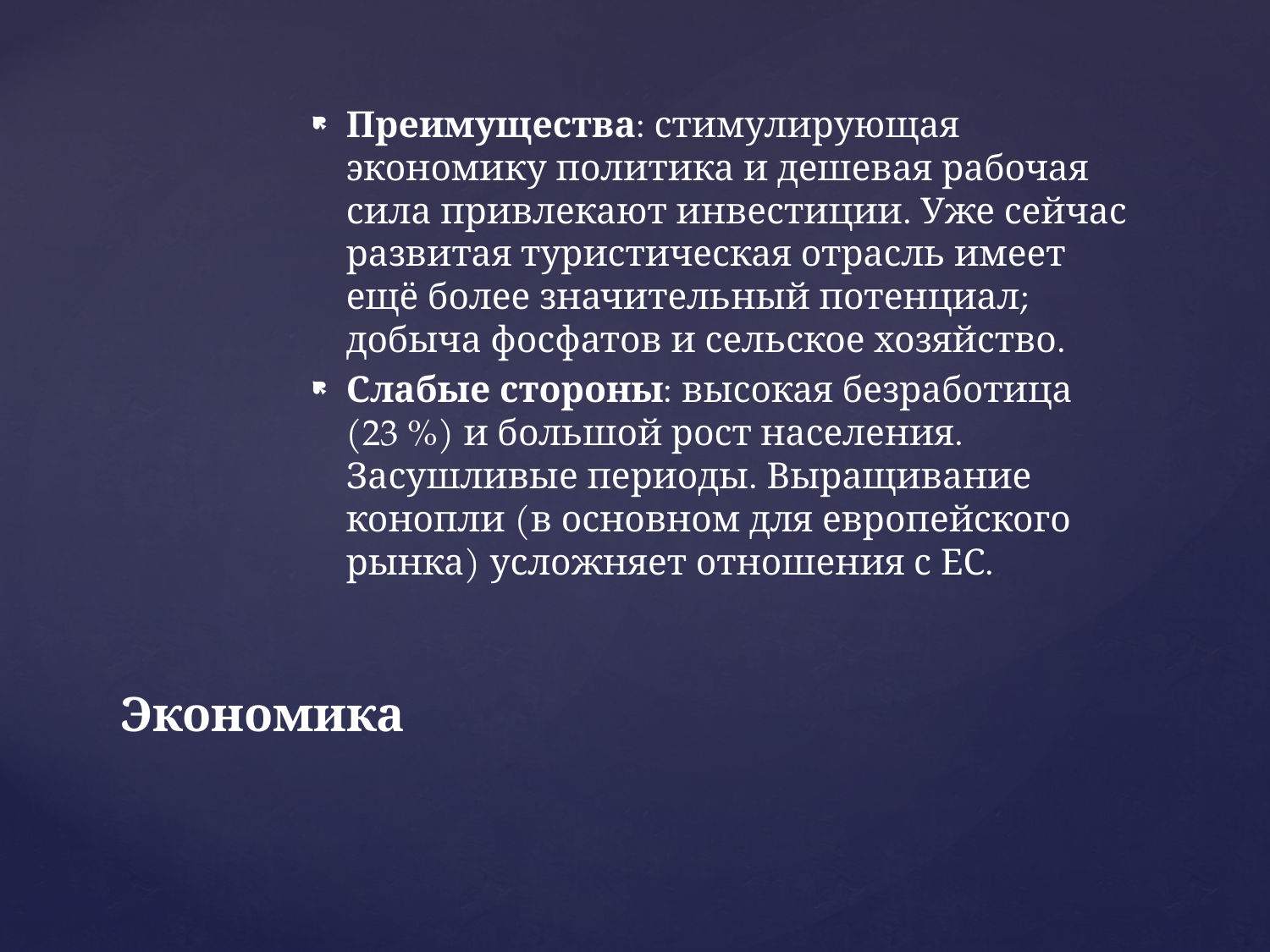

Преимущества: стимулирующая экономику политика и дешевая рабочая сила привлекают инвестиции. Уже сейчас развитая туристическая отрасль имеет ещё более значительный потенциал; добыча фосфатов и сельское хозяйство.
Слабые стороны: высокая безработица (23 %) и большой рост населения. Засушливые периоды. Выращивание конопли (в основном для европейского рынка) усложняет отношения с ЕС.

# Экономика